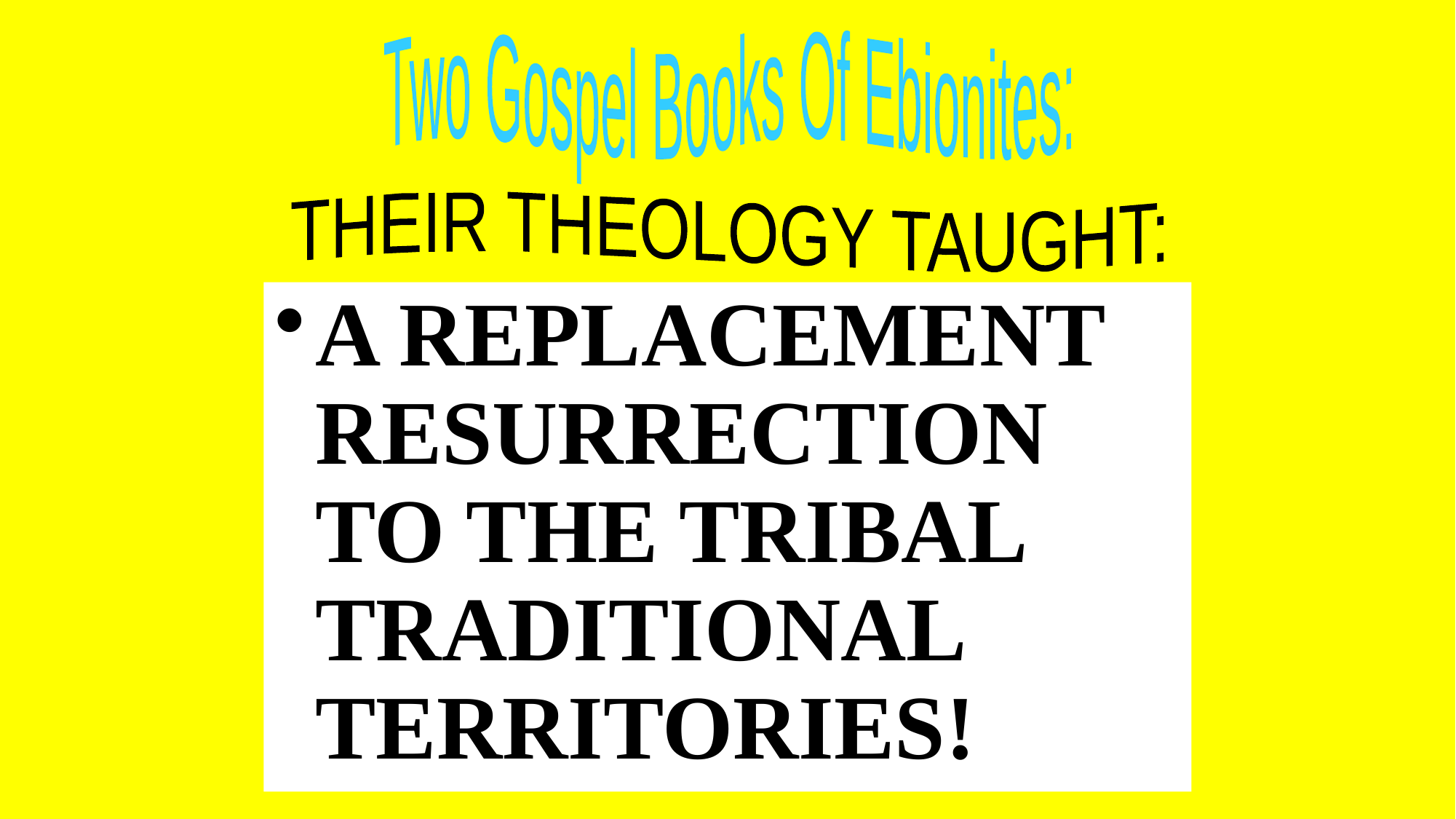

Two Gospel Books Of Ebionites:
THEIR THEOLOGY TAUGHT:
A REPLACEMENT RESURRECTION     TO THE TRIBAL TRADITIONAL TERRITORIES!